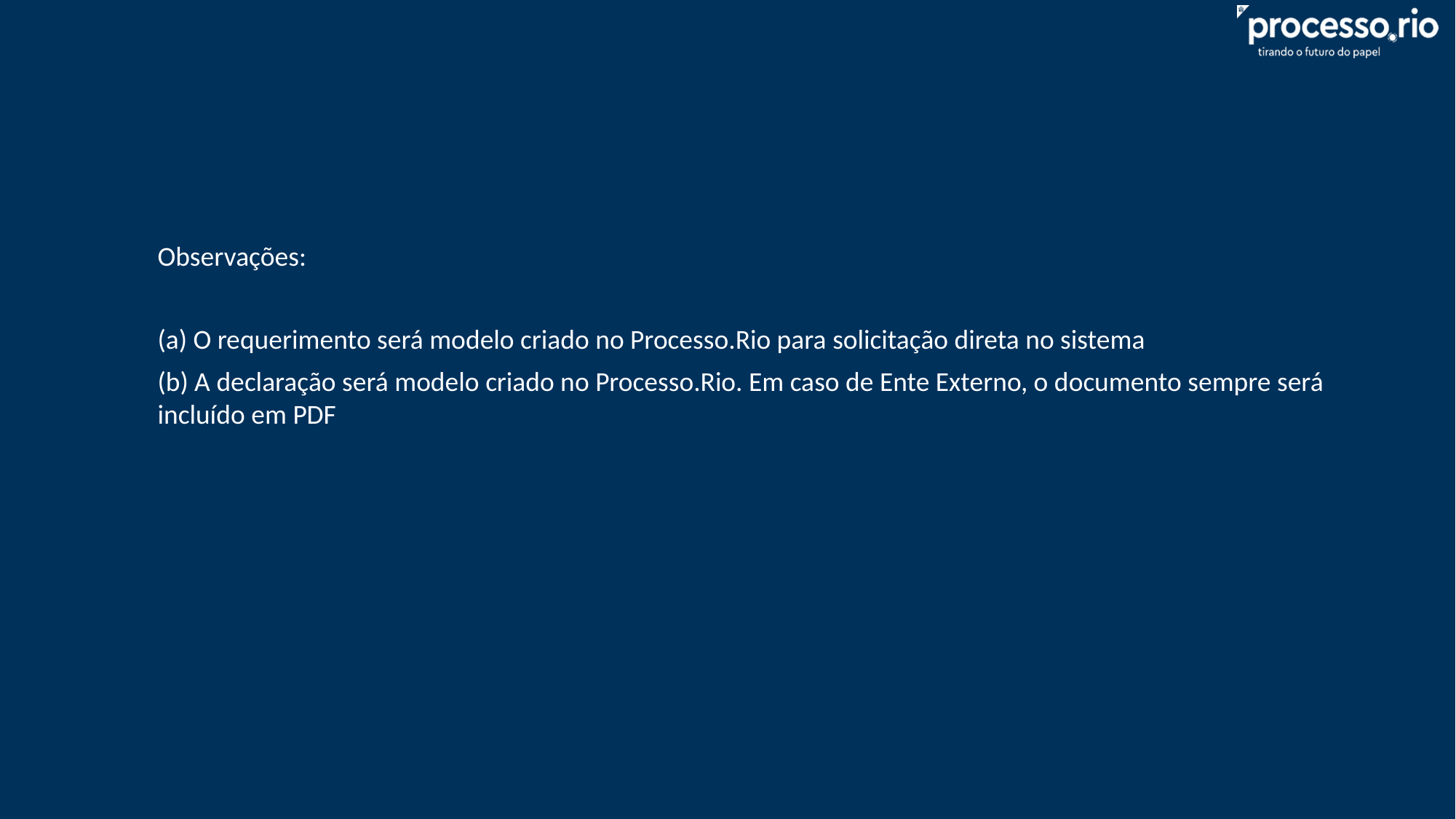

Observações:

(a) O requerimento será modelo criado no Processo.Rio para solicitação direta no sistema
(b) A declaração será modelo criado no Processo.Rio. Em caso de Ente Externo, o documento sempre será incluído em PDF